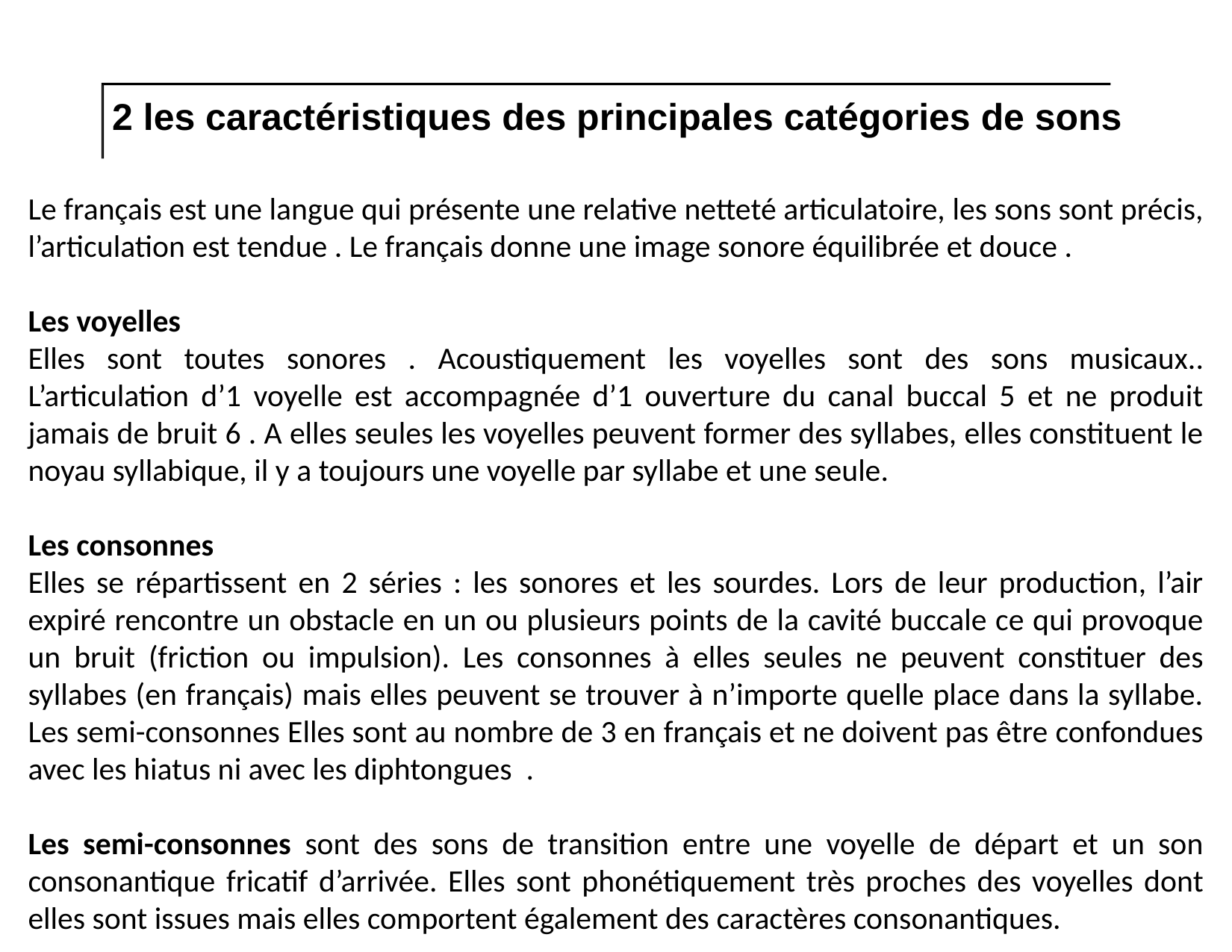

# 2 les caractéristiques des principales catégories de sons
Le français est une langue qui présente une relative netteté articulatoire, les sons sont précis, l’articulation est tendue . Le français donne une image sonore équilibrée et douce .

Les voyelles
Elles sont toutes sonores . Acoustiquement les voyelles sont des sons musicaux.. L’articulation d’1 voyelle est accompagnée d’1 ouverture du canal buccal 5 et ne produit jamais de bruit 6 . A elles seules les voyelles peuvent former des syllabes, elles constituent le noyau syllabique, il y a toujours une voyelle par syllabe et une seule.

Les consonnes
Elles se répartissent en 2 séries : les sonores et les sourdes. Lors de leur production, l’air expiré rencontre un obstacle en un ou plusieurs points de la cavité buccale ce qui provoque un bruit (friction ou impulsion). Les consonnes à elles seules ne peuvent constituer des syllabes (en français) mais elles peuvent se trouver à n’importe quelle place dans la syllabe. Les semi-consonnes Elles sont au nombre de 3 en français et ne doivent pas être confondues avec les hiatus ni avec les diphtongues  .

Les semi-consonnes sont des sons de transition entre une voyelle de départ et un son consonantique fricatif d’arrivée. Elles sont phonétiquement très proches des voyelles dont elles sont issues mais elles comportent également des caractères consonantiques.